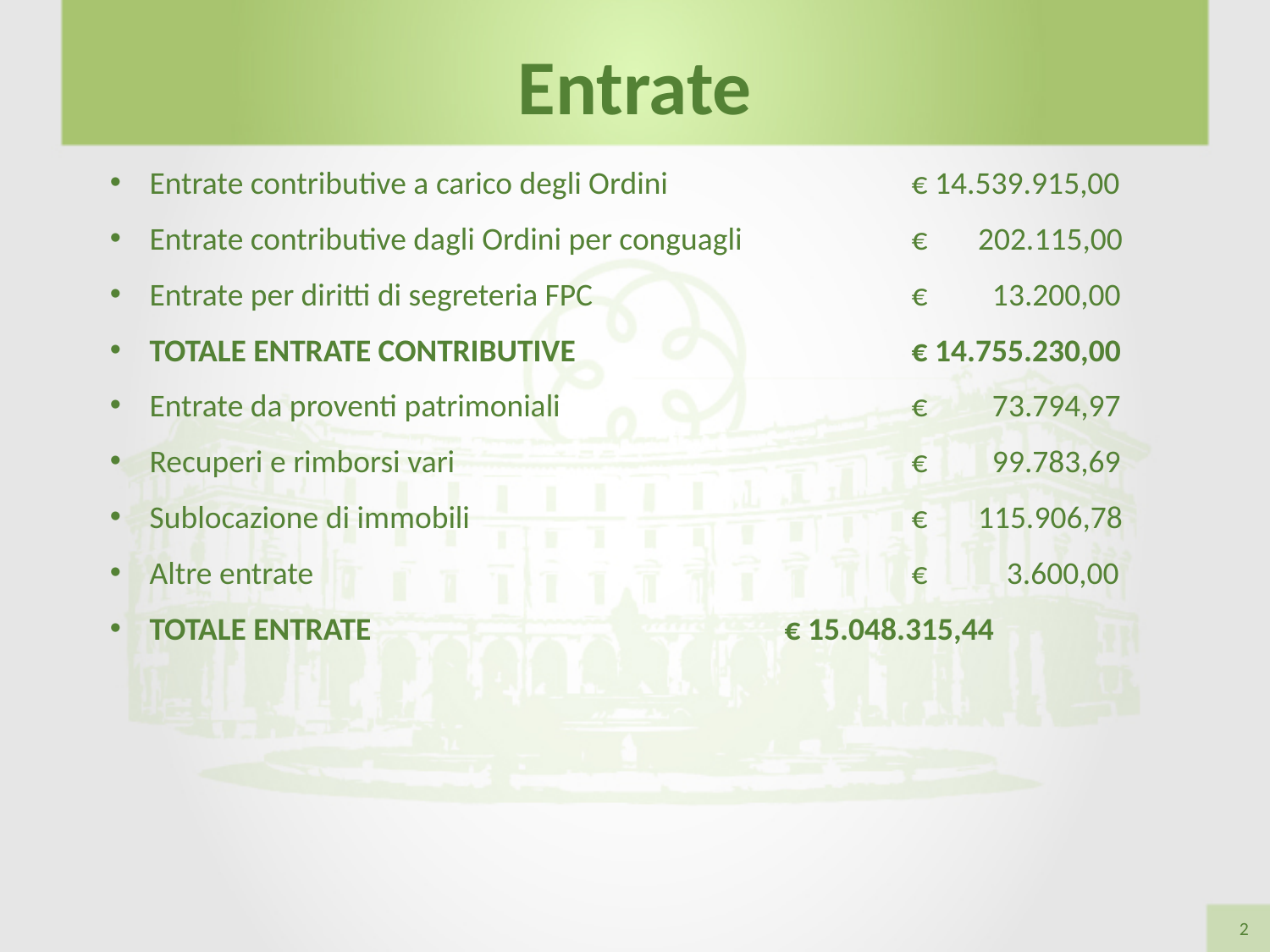

Entrate
Entrate contributive a carico degli Ordini		€ 14.539.915,00
Entrate contributive dagli Ordini per conguagli		€       202.115,00
Entrate per diritti di segreteria FPC			€         13.200,00
TOTALE ENTRATE CONTRIBUTIVE			€ 14.755.230,00
Entrate da proventi patrimoniali			€         73.794,97
Recuperi e rimborsi vari				€         99.783,69
Sublocazione di immobili				€       115.906,78
Altre entrate					€           3.600,00
TOTALE ENTRATE				€ 15.048.315,44